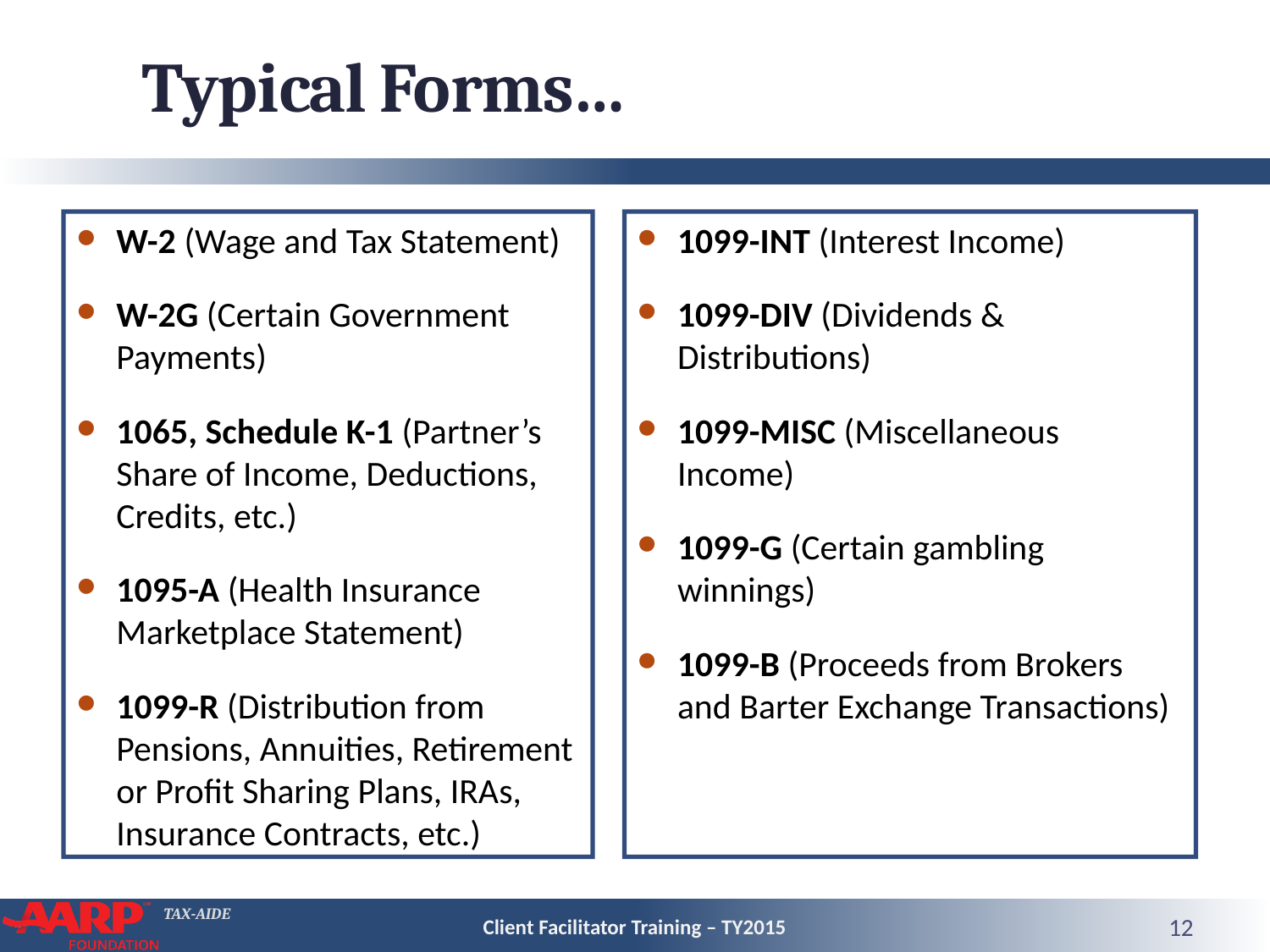

# Typical Forms…
W-2 (Wage and Tax Statement)
W-2G (Certain Government Payments)
1065, Schedule K-1 (Partner’s Share of Income, Deductions, Credits, etc.)
1095-A (Health Insurance Marketplace Statement)
1099-R (Distribution from Pensions, Annuities, Retirement or Profit Sharing Plans, IRAs, Insurance Contracts, etc.)

1099-INT (Interest Income)
1099-DIV (Dividends & Distributions)
1099-MISC (Miscellaneous Income)
1099-G (Certain gambling winnings)
1099-B (Proceeds from Brokers and Barter Exchange Transactions)
Client Facilitator Training – TY2015
12